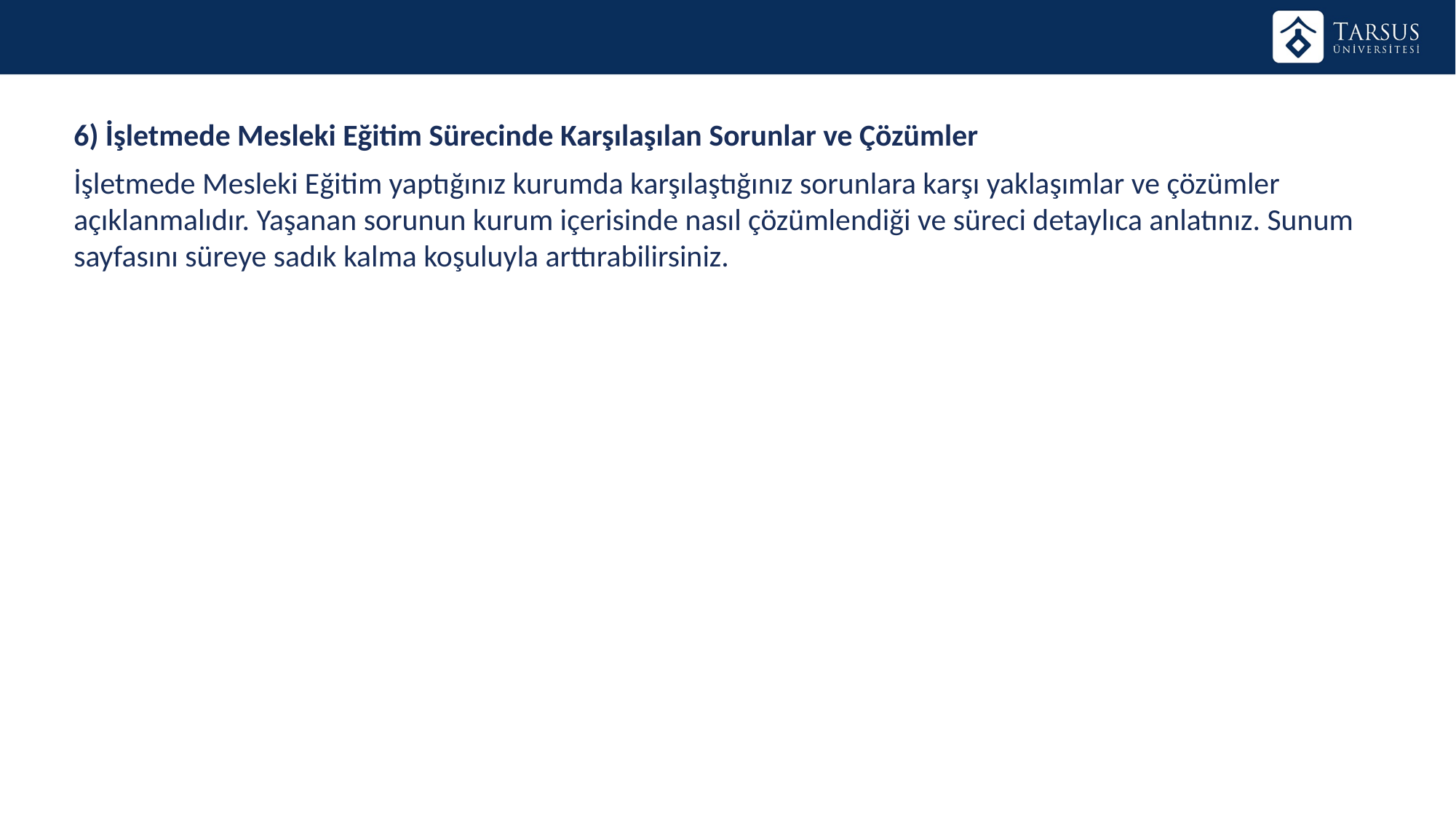

6) İşletmede Mesleki Eğitim Sürecinde Karşılaşılan Sorunlar ve Çözümler
İşletmede Mesleki Eğitim yaptığınız kurumda karşılaştığınız sorunlara karşı yaklaşımlar ve çözümler açıklanmalıdır. Yaşanan sorunun kurum içerisinde nasıl çözümlendiği ve süreci detaylıca anlatınız. Sunum sayfasını süreye sadık kalma koşuluyla arttırabilirsiniz.